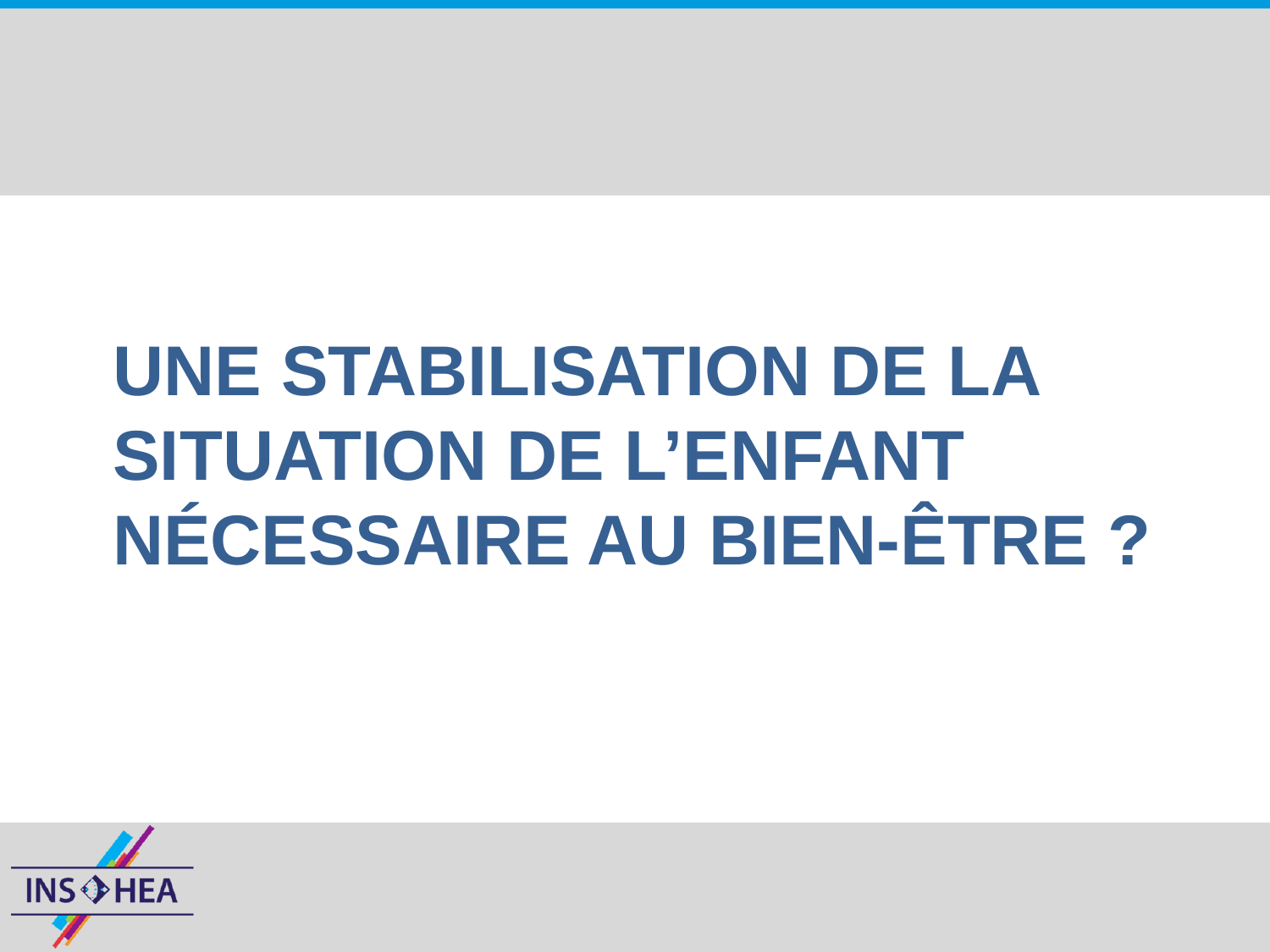

# une stabilisation de la situation de l’enfant nécessaire au bien-être ?